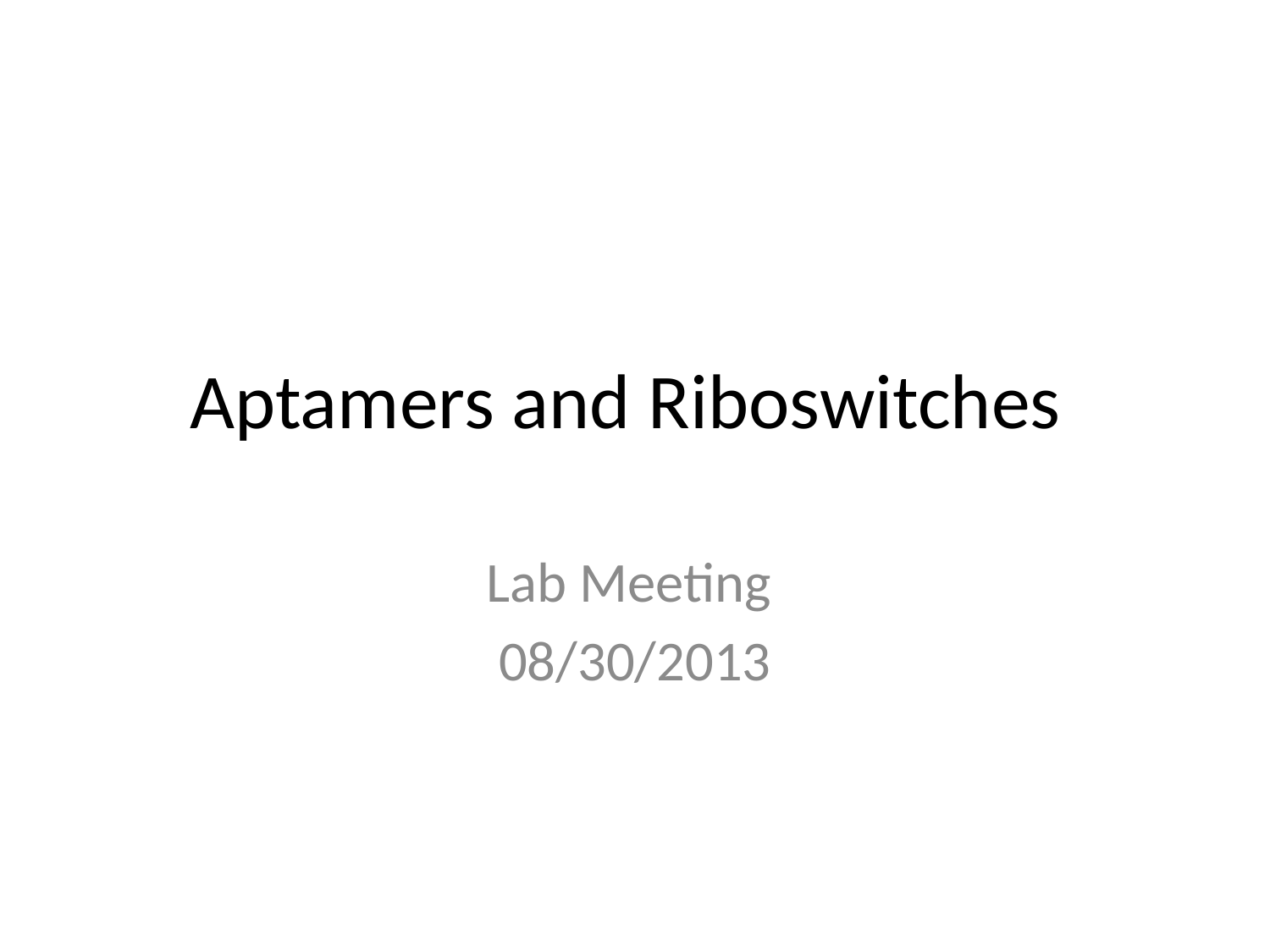

# Aptamers and Riboswitches
Lab Meeting
08/30/2013